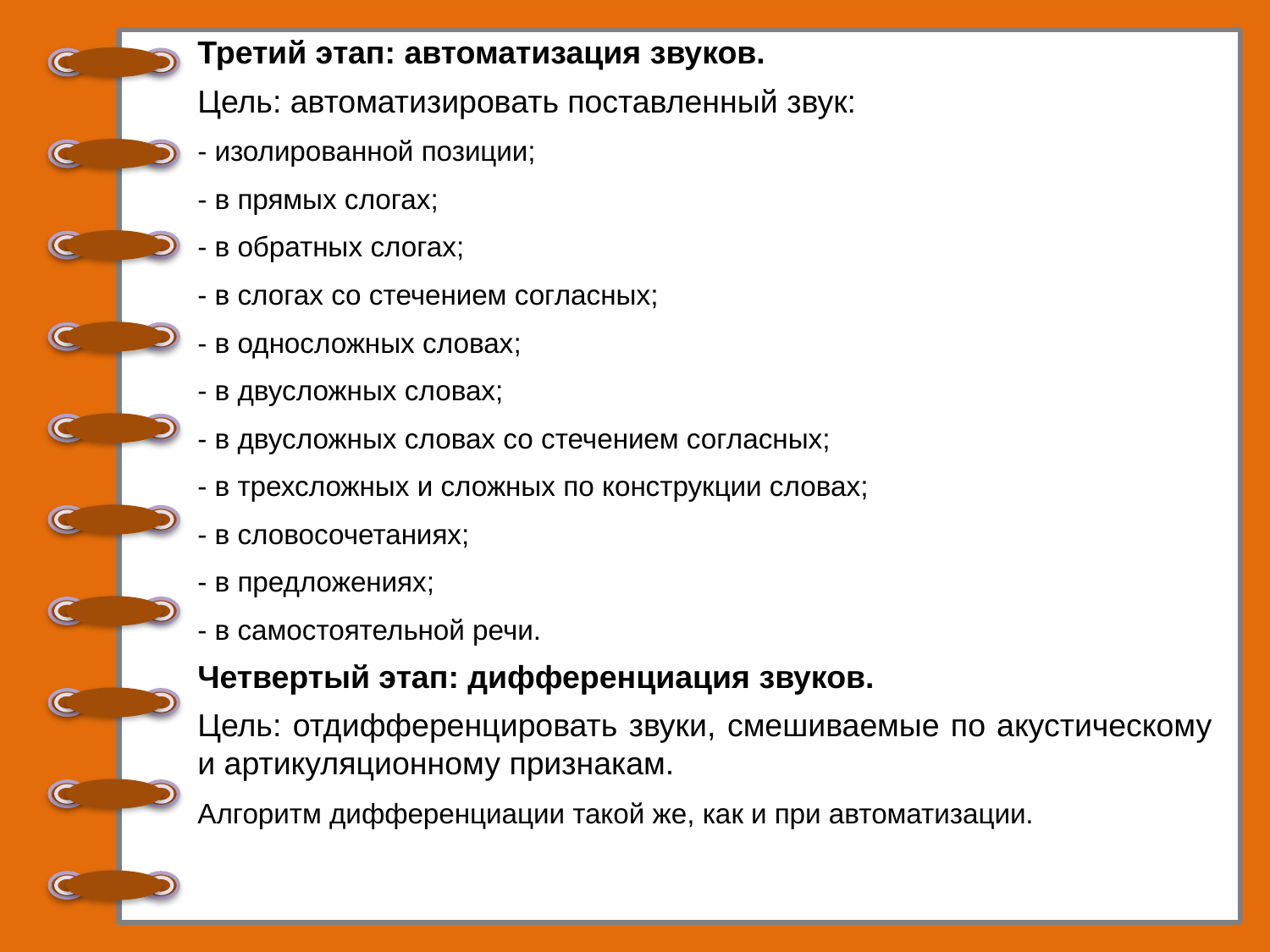

Третий этап: автоматизация звуков.
Цель: автоматизировать поставленный звук:
- изолированной позиции;
- в прямых слогах;
- в обратных слогах;
- в слогах со стечением согласных;
- в односложных словах;
- в двусложных словах;
- в двусложных словах со стечением согласных;
- в трехсложных и сложных по конструкции словах;
- в словосочетаниях;
- в предложениях;
- в самостоятельной речи.
Четвертый этап: дифференциация звуков.
Цель: отдифференцировать звуки, смешиваемые по акустическому и артикуляционному признакам.
Алгоритм дифференциации такой же, как и при автоматизации.